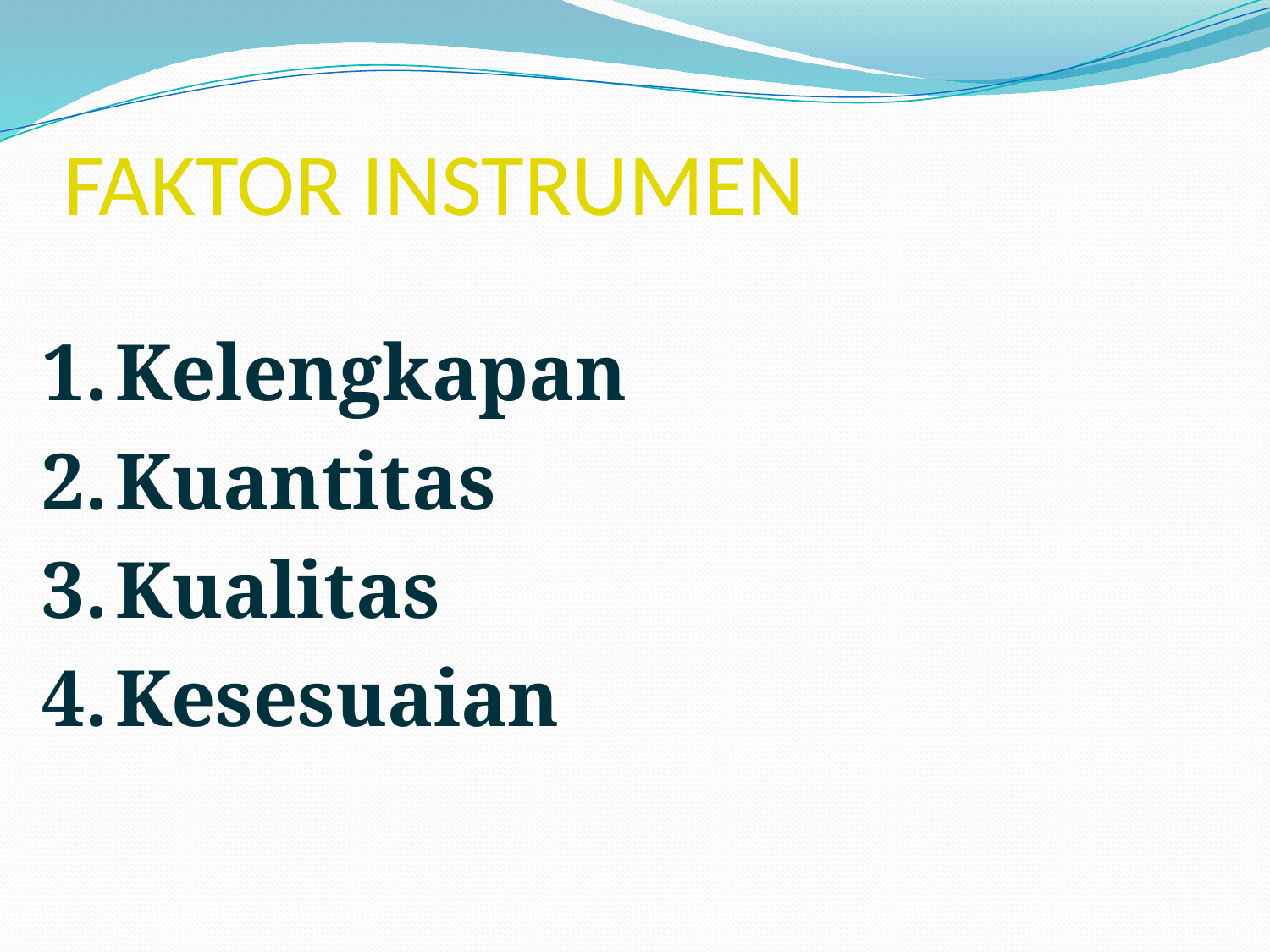

# FAKTOR INSTRUMEN
1.	Kelengkapan
2.	Kuantitas
3.	Kualitas
4.	Kesesuaian